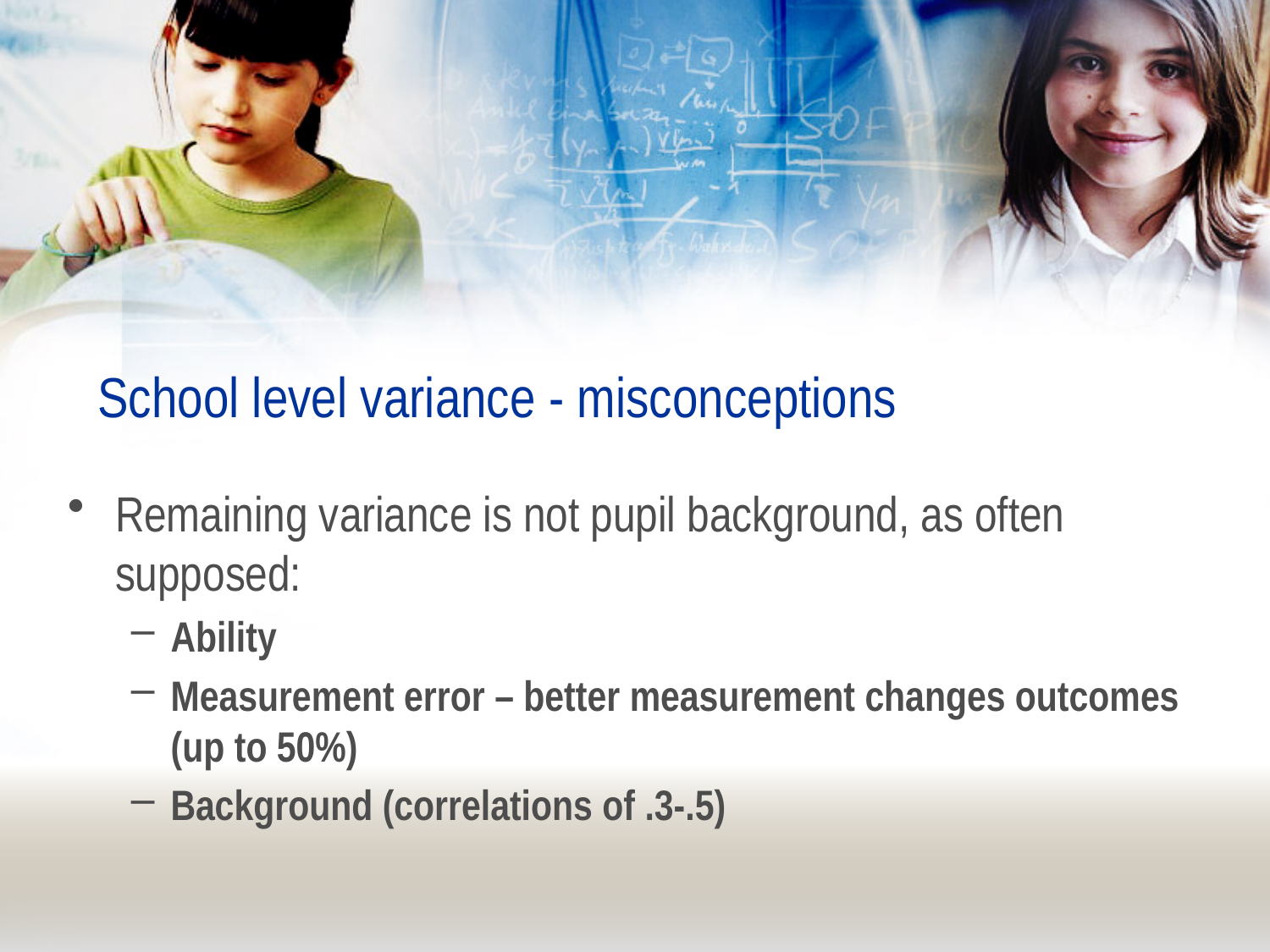

# School level variance - misconceptions
Remaining variance is not pupil background, as often supposed:
Ability
Measurement error – better measurement changes outcomes (up to 50%)
Background (correlations of .3-.5)